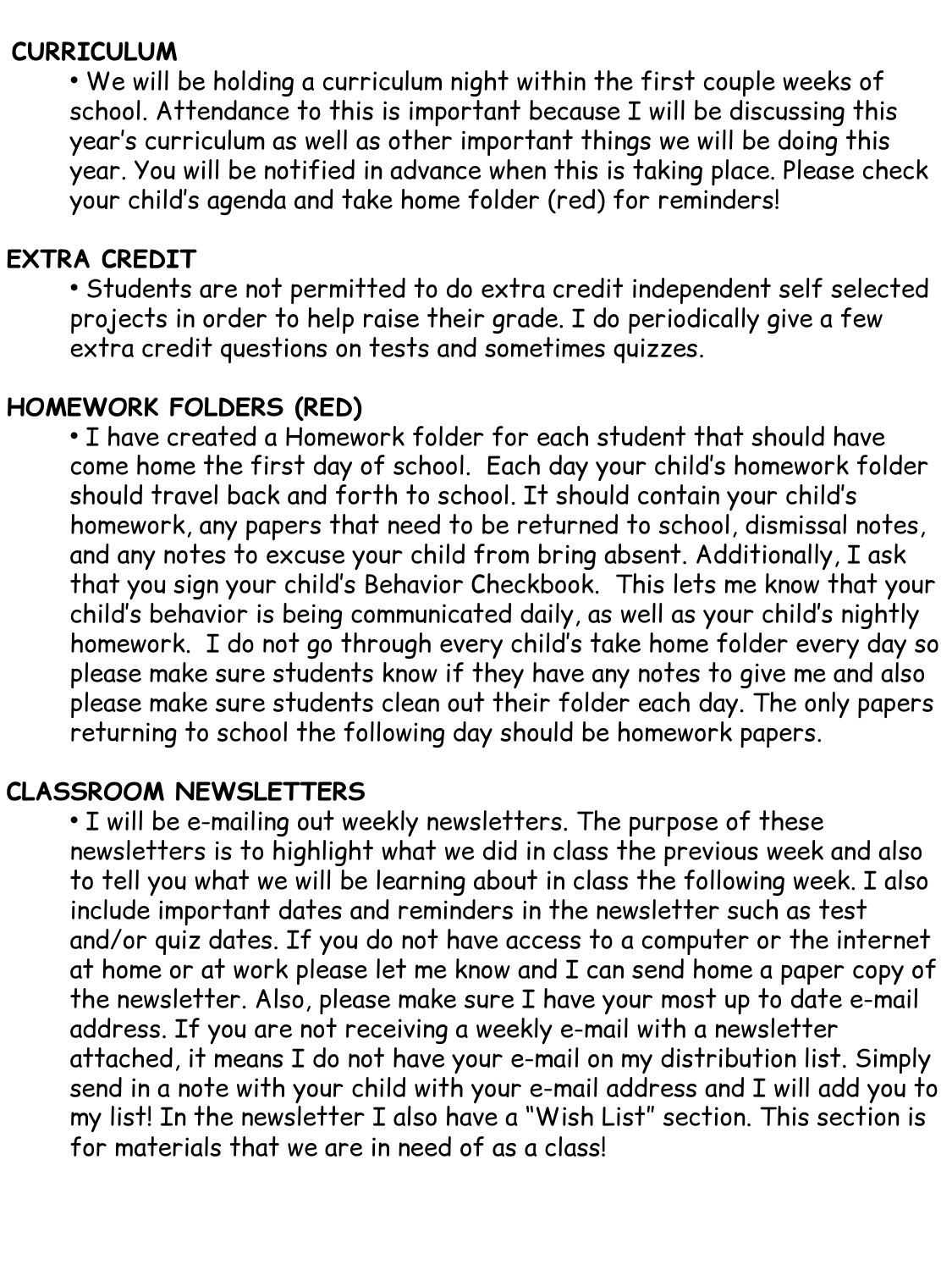

CURRICULUM
 We will be holding a curriculum night within the first couple weeks of school. Attendance to this is important because I will be discussing this year’s curriculum as well as other important things we will be doing this year. You will be notified in advance when this is taking place. Please check your child’s agenda and take home folder (red) for reminders!

EXTRA CREDIT
 Students are not permitted to do extra credit independent self selected projects in order to help raise their grade. I do periodically give a few extra credit questions on tests and sometimes quizzes.

HOMEWORK FOLDERS (RED)
 I have created a Homework folder for each student that should have come home the first day of school.  Each day your child’s homework folder should travel back and forth to school. It should contain your child’s homework, any papers that need to be returned to school, dismissal notes, and any notes to excuse your child from bring absent. Additionally, I ask that you sign your child’s Behavior Checkbook.  This lets me know that your child’s behavior is being communicated daily, as well as your child’s nightly homework.  I do not go through every child’s take home folder every day so please make sure students know if they have any notes to give me and also please make sure students clean out their folder each day. The only papers returning to school the following day should be homework papers.

CLASSROOM NEWSLETTERS
 I will be e-mailing out weekly newsletters. The purpose of these newsletters is to highlight what we did in class the previous week and also to tell you what we will be learning about in class the following week. I also include important dates and reminders in the newsletter such as test and/or quiz dates. If you do not have access to a computer or the internet at home or at work please let me know and I can send home a paper copy of the newsletter. Also, please make sure I have your most up to date e-mail address. If you are not receiving a weekly e-mail with a newsletter attached, it means I do not have your e-mail on my distribution list. Simply send in a note with your child with your e-mail address and I will add you to my list! In the newsletter I also have a “Wish List” section. This section is for materials that we are in need of as a class!